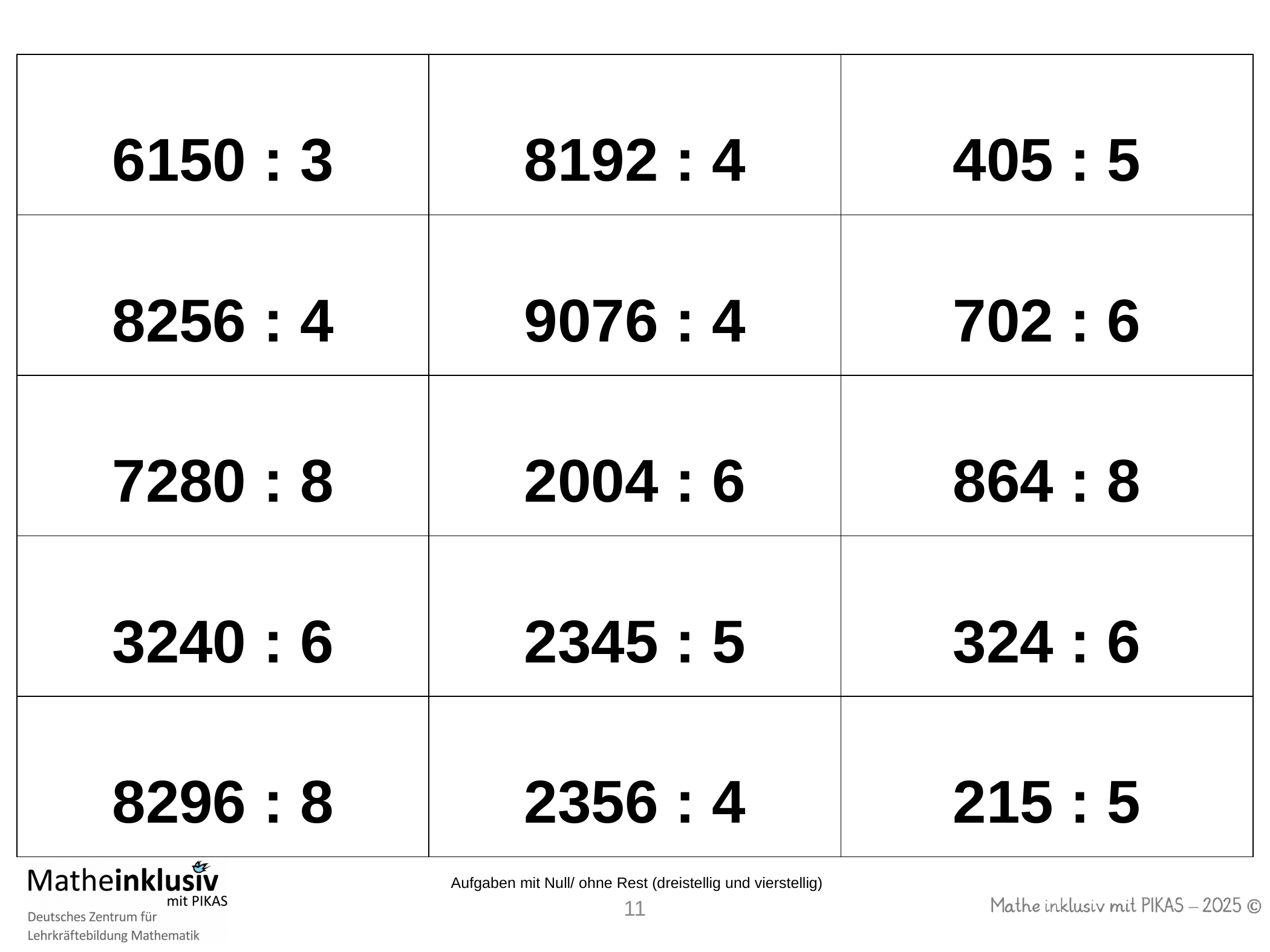

| 6150 : 3 | 8192 : 4 | 405 : 5 |
| --- | --- | --- |
| 8256 : 4 | 9076 : 4 | 702 : 6 |
| 7280 : 8 | 2004 : 6 | 864 : 8 |
| 3240 : 6 | 2345 : 5 | 324 : 6 |
| 8296 : 8 | 2356 : 4 | 215 : 5 |
 Aufgaben mit Null/ ohne Rest (dreistellig und vierstellig)
11